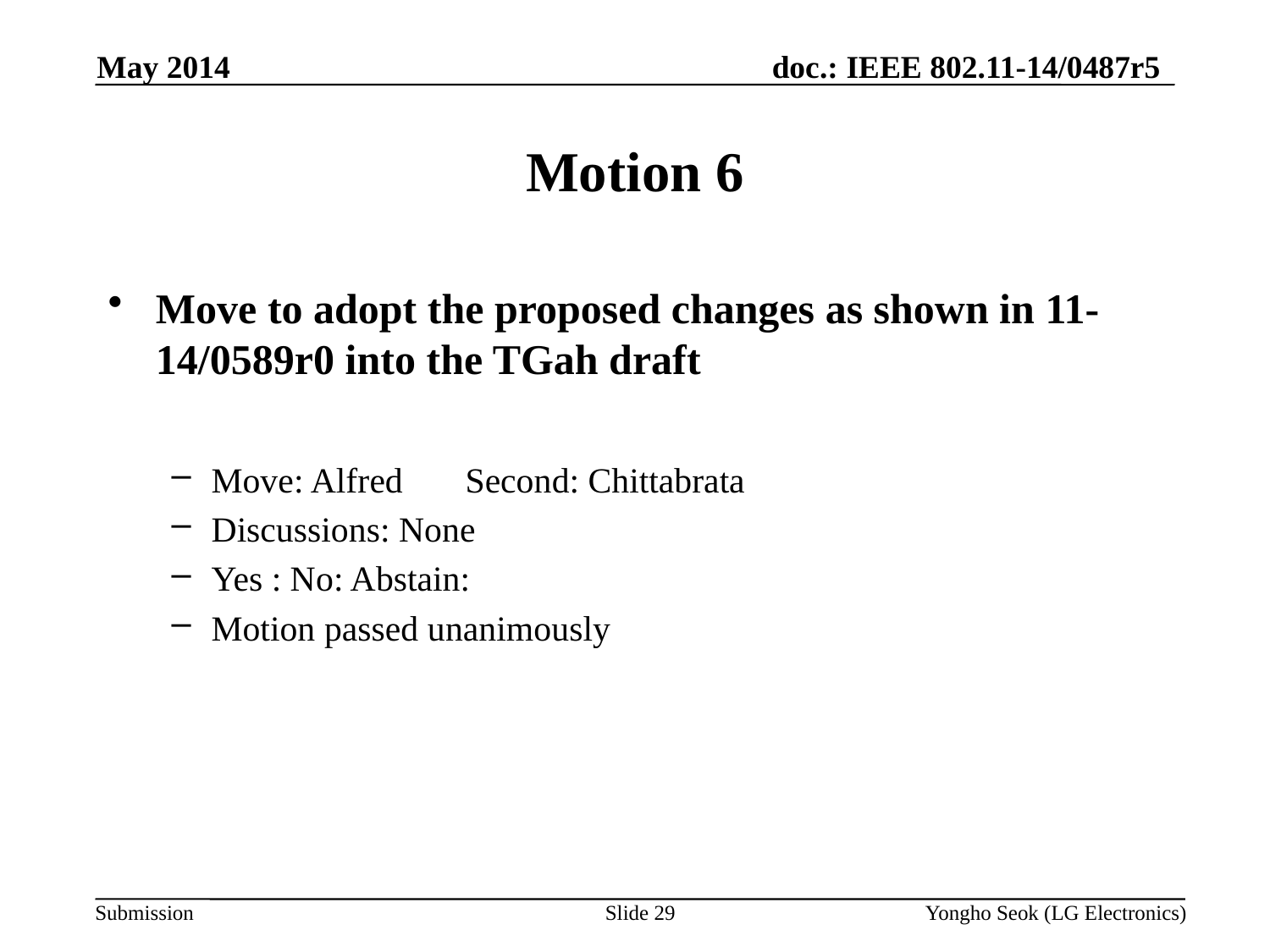

May 2014
# Motion 6
Move to adopt the proposed changes as shown in 11-14/0589r0 into the TGah draft

Move: Alfred 	Second: Chittabrata
Discussions: None
Yes : No: Abstain:
Motion passed unanimously
Slide 29
Yongho Seok (LG Electronics)